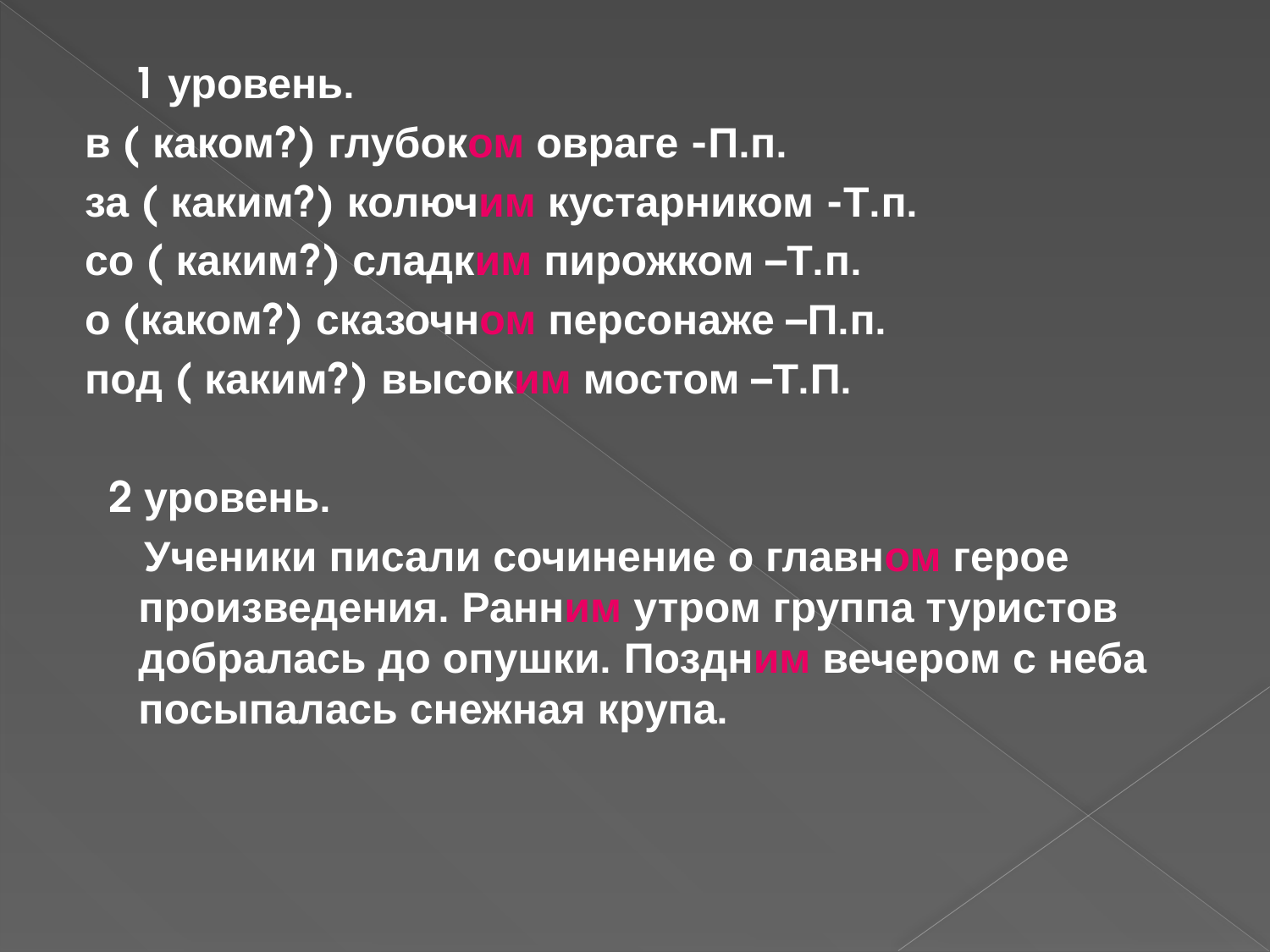

#
    1 уровень.
в ( каком?) глубоком овраге -П.п.
за ( каким?) колючим кустарником -Т.п.
со ( каким?) сладким пирожком –Т.п.
о (каком?) сказочном персонаже –П.п.
под ( каким?) высоким мостом –Т.П.

  2 уровень.
     Ученики писали сочинение о главном герое произведения. Ранним утром группа туристов добралась до опушки. Поздним вечером с неба посыпалась снежная крупа.